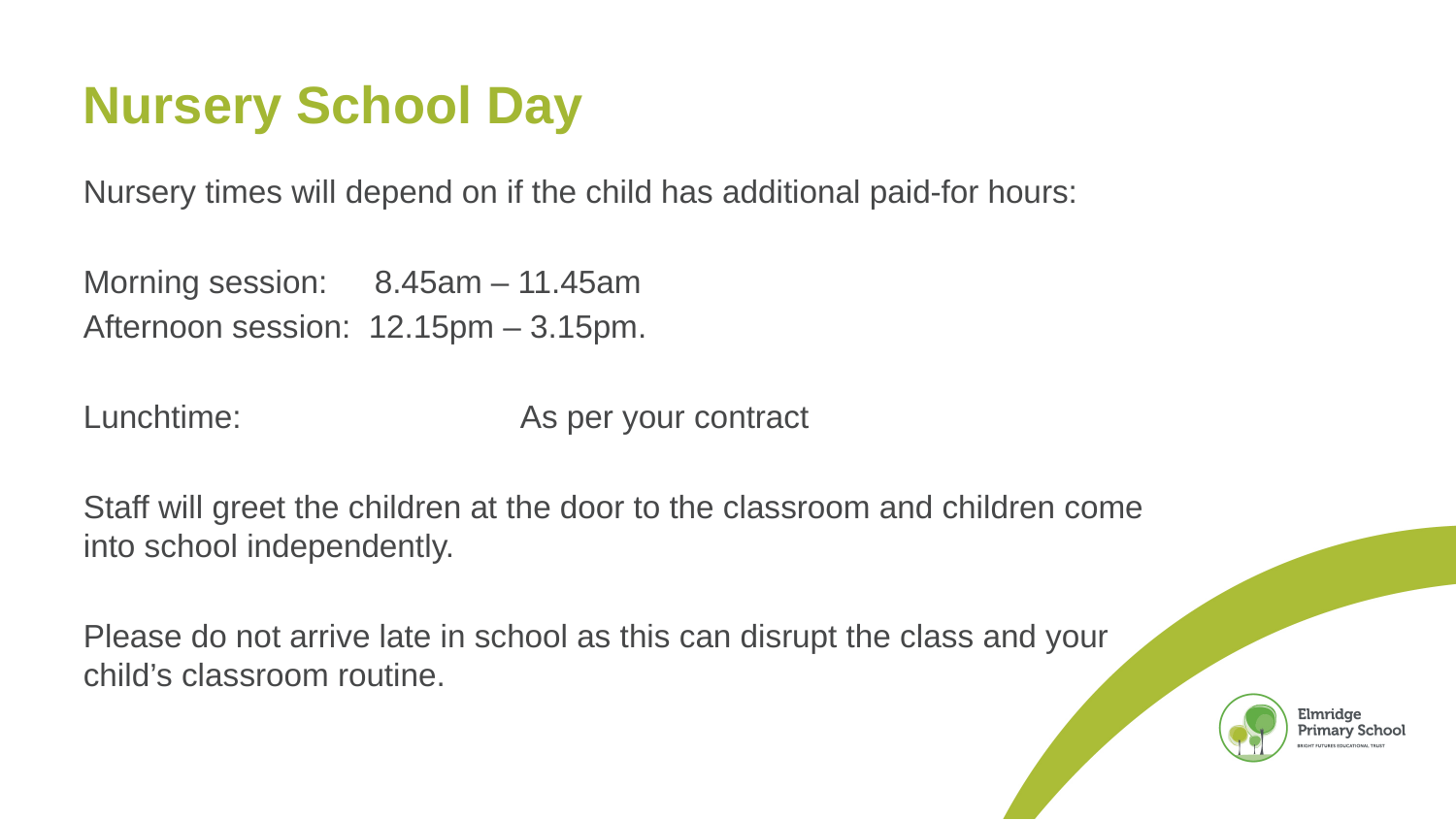

# Nursery School Day
Nursery times will depend on if the child has additional paid-for hours:

Morning session:	8.45am – 11.45am
Afternoon session:  12.15pm – 3.15pm.

Lunchtime: 		As per your contract

Staff will greet the children at the door to the classroom and children come into school independently.

Please do not arrive late in school as this can disrupt the class and your child’s classroom routine.